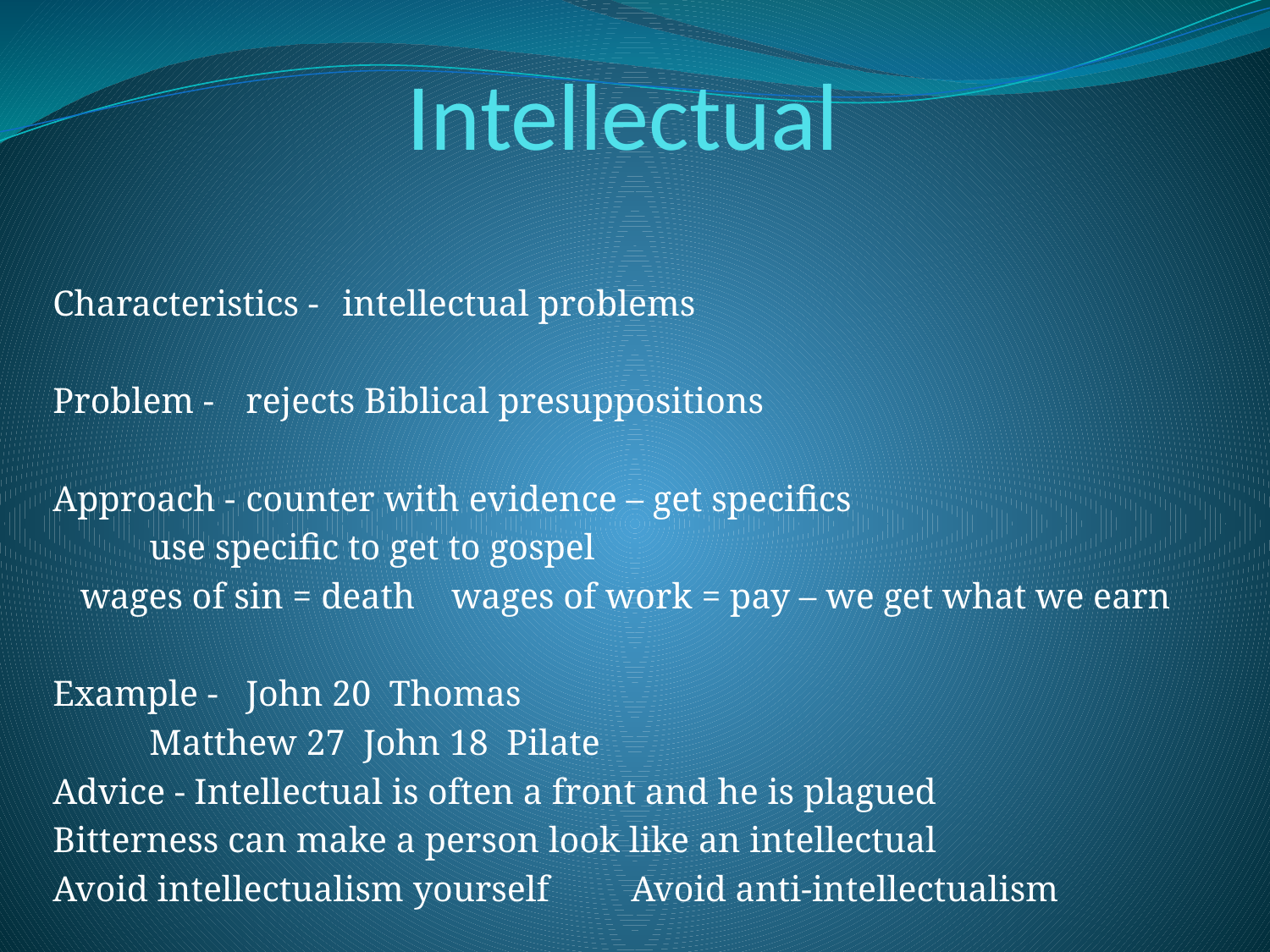

# Intellectual
Characteristics - 	intellectual problems

Problem - 		rejects Biblical presuppositions

Approach - 		counter with evidence – get specifics
			use specific to get to gospel
wages of sin = death    wages of work = pay – we get what we earn

Example - 		John 20  Thomas
			Matthew 27  John 18  Pilate
Advice - Intellectual is often a front and he is plagued
Bitterness can make a person look like an intellectual
Avoid intellectualism yourself         Avoid anti-intellectualism